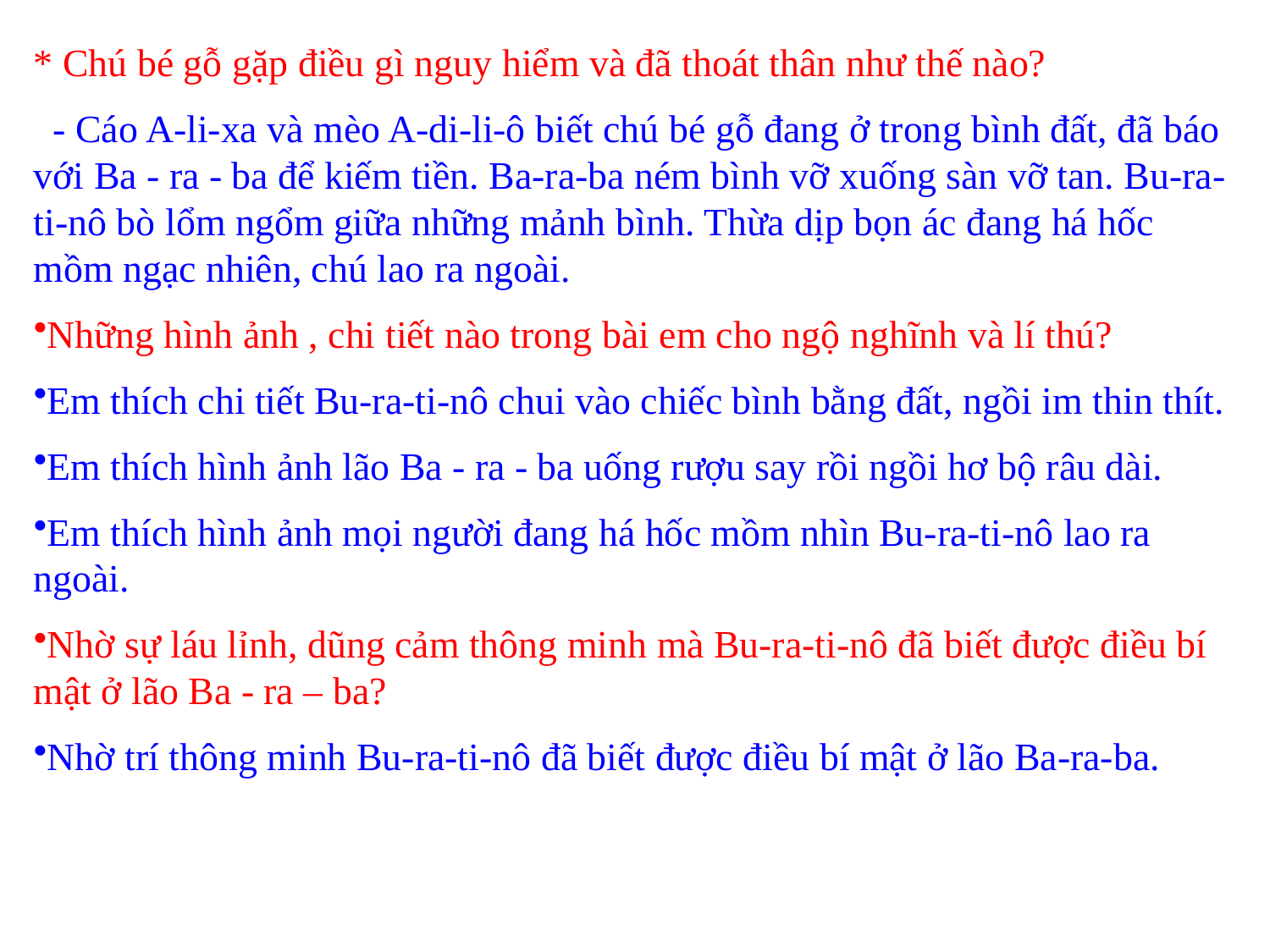

* Chú bé gỗ gặp điều gì nguy hiểm và đã thoát thân như thế nào?
  - Cáo A-li-xa và mèo A-di-li-ô biết chú bé gỗ đang ở trong bình đất, đã báo với Ba - ra - ba để kiếm tiền. Ba-ra-ba ném bình vỡ xuống sàn vỡ tan. Bu-ra-ti-nô bò lổm ngổm giữa những mảnh bình. Thừa dịp bọn ác đang há hốc mồm ngạc nhiên, chú lao ra ngoài.
Những hình ảnh , chi tiết nào trong bài em cho ngộ nghĩnh và lí thú?
Em thích chi tiết Bu-ra-ti-nô chui vào chiếc bình bằng đất, ngồi im thin thít.
Em thích hình ảnh lão Ba - ra - ba uống rượu say rồi ngồi hơ bộ râu dài.
Em thích hình ảnh mọi người đang há hốc mồm nhìn Bu-ra-ti-nô lao ra ngoài.
Nhờ sự láu lỉnh, dũng cảm thông minh mà Bu-ra-ti-nô đã biết được điều bí mật ở lão Ba - ra – ba?
Nhờ trí thông minh Bu-ra-ti-nô đã biết được điều bí mật ở lão Ba-ra-ba.